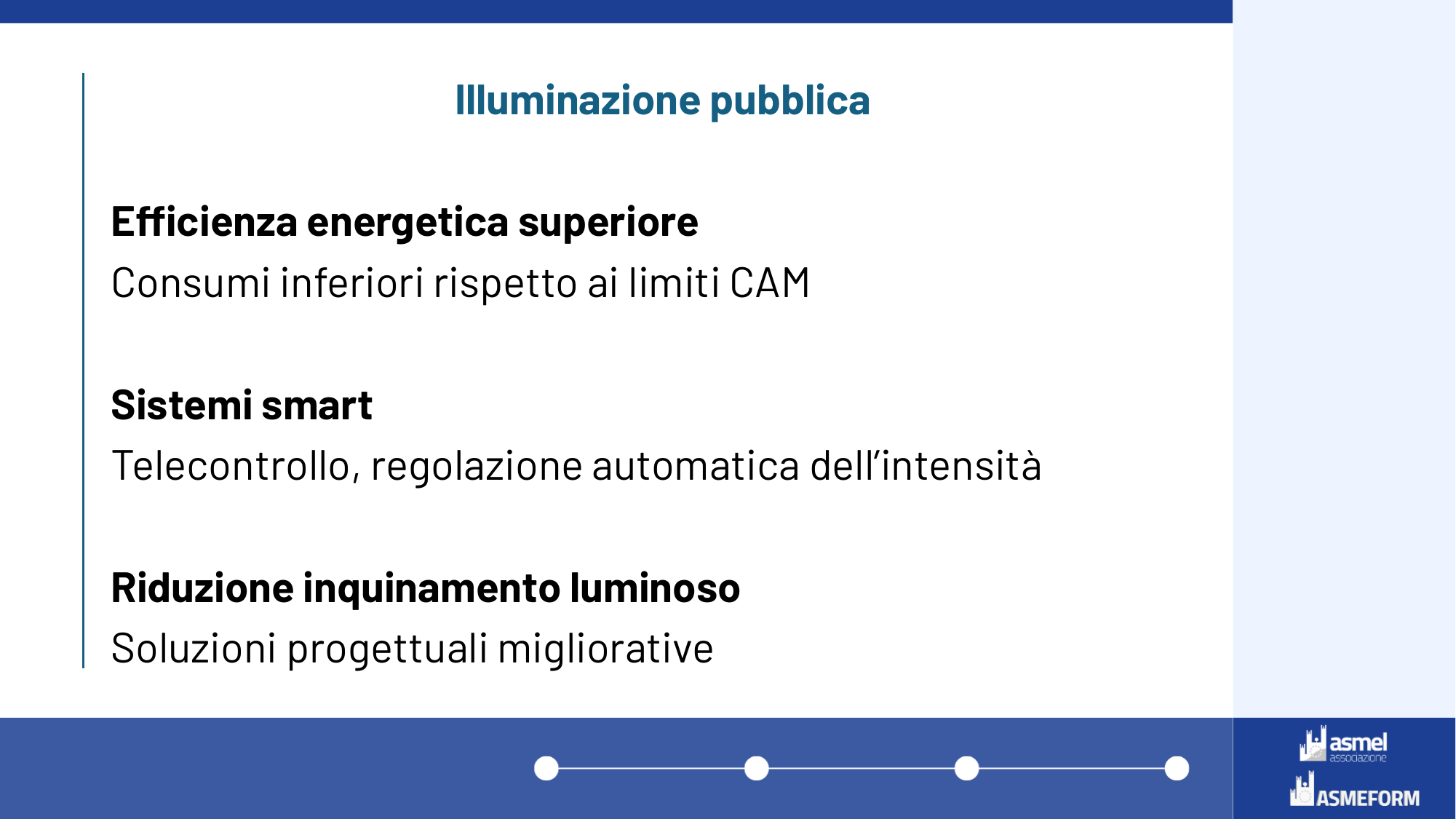

Illuminazione pubblica

Efficienza energetica superiore
Consumi inferiori rispetto ai limiti CAM

Sistemi smart
Telecontrollo, regolazione automatica dell’intensità

Riduzione inquinamento luminoso
Soluzioni progettuali migliorative